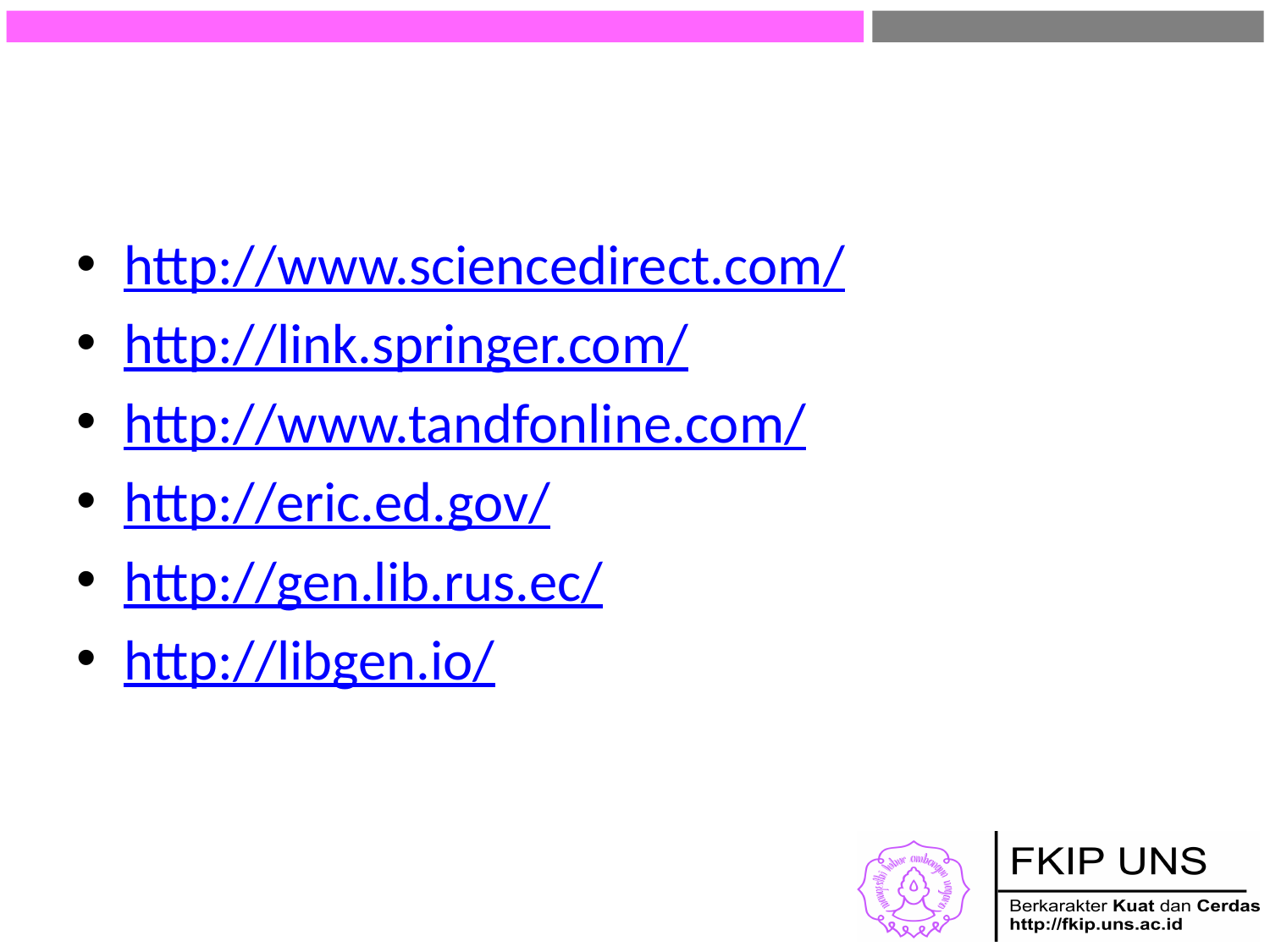

#
http://www.sciencedirect.com/
http://link.springer.com/
http://www.tandfonline.com/
http://eric.ed.gov/
http://gen.lib.rus.ec/
http://libgen.io/